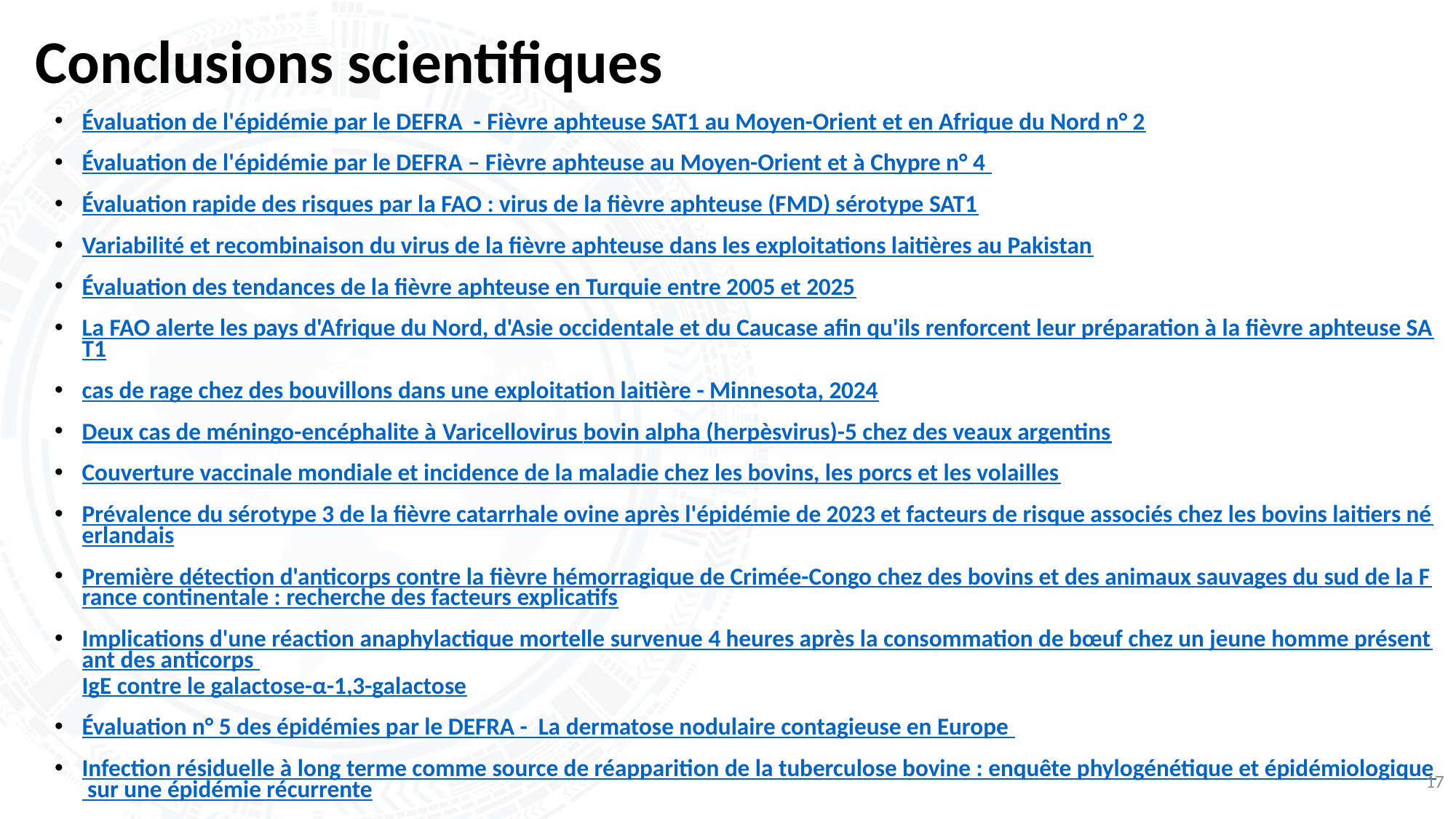

# Conclusions scientifiques
Évaluation de l'épidémie par le DEFRA  - Fièvre aphteuse SAT1 au Moyen-Orient et en Afrique du Nord n° 2
Évaluation de l'épidémie par le DEFRA – Fièvre aphteuse au Moyen-Orient et à Chypre n° 4
Évaluation rapide des risques par la FAO : virus de la fièvre aphteuse (FMD) sérotype SAT1
Variabilité et recombinaison du virus de la fièvre aphteuse dans les exploitations laitières au Pakistan
Évaluation des tendances de la fièvre aphteuse en Turquie entre 2005 et 2025
La FAO alerte les pays d'Afrique du Nord, d'Asie occidentale et du Caucase afin qu'ils renforcent leur préparation à la fièvre aphteuse SAT1
cas de rage chez des bouvillons dans une exploitation laitière - Minnesota, 2024
Deux cas de méningo-encéphalite à Varicellovirus bovin alpha (herpèsvirus)-5 chez des veaux argentins
Couverture vaccinale mondiale et incidence de la maladie chez les bovins, les porcs et les volailles
Prévalence du sérotype 3 de la fièvre catarrhale ovine après l'épidémie de 2023 et facteurs de risque associés chez les bovins laitiers néerlandais
Première détection d'anticorps contre la fièvre hémorragique de Crimée-Congo chez des bovins et des animaux sauvages du sud de la France continentale : recherche des facteurs explicatifs
Implications d'une réaction anaphylactique mortelle survenue 4 heures après la consommation de bœuf chez un jeune homme présentant des anticorps IgE contre le galactose-α-1,3-galactose
Évaluation n° 5 des épidémies par le DEFRA -  La dermatose nodulaire contagieuse en Europe
Infection résiduelle à long terme comme source de réapparition de la tuberculose bovine : enquête phylogénétique et épidémiologique sur une épidémie récurrente
17